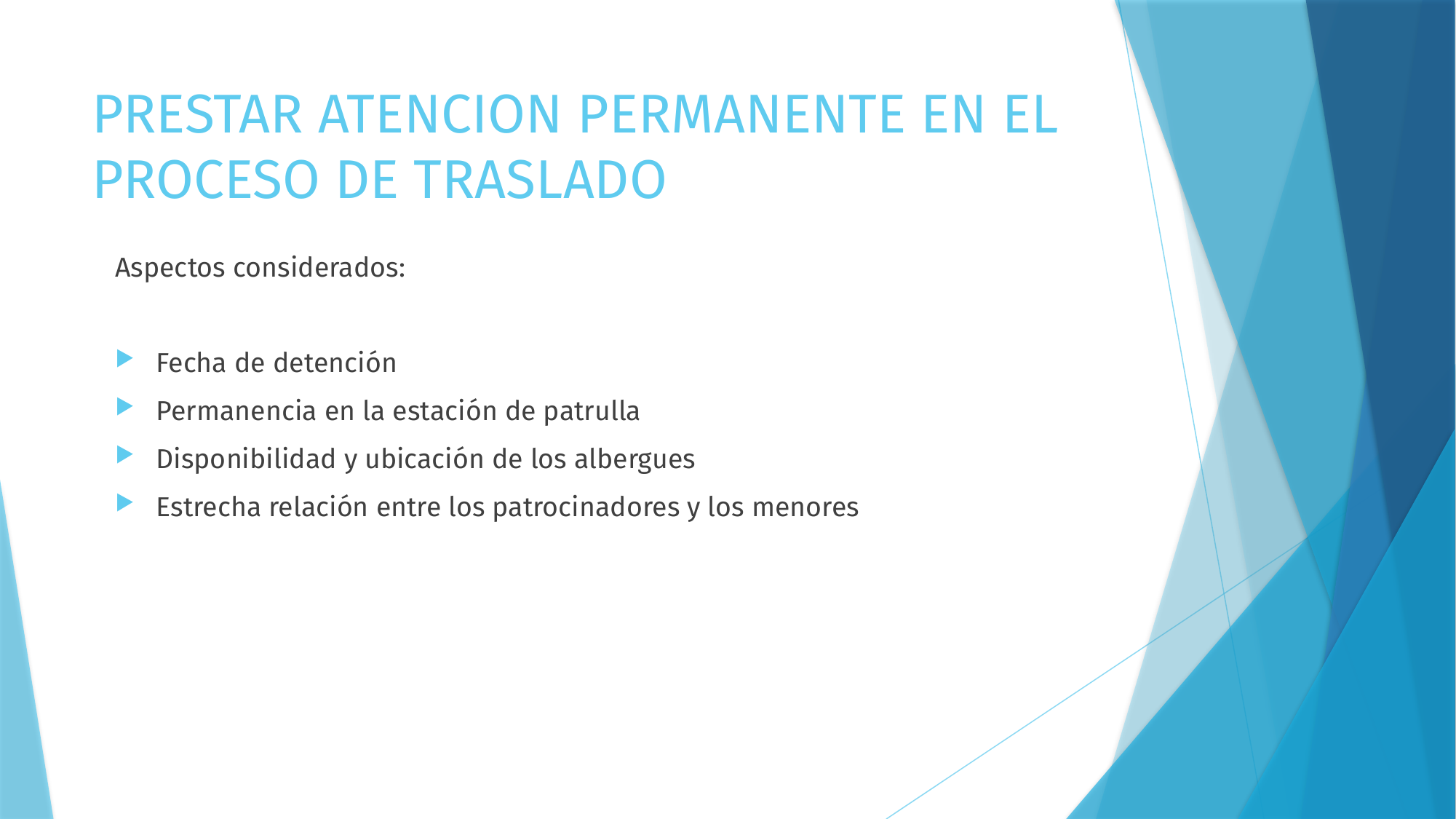

# PRESTAR ATENCION PERMANENTE EN EL PROCESO DE TRASLADO
Aspectos considerados:

Fecha de detención
Permanencia en la estación de patrulla
Disponibilidad y ubicación de los albergues
Estrecha relación entre los patrocinadores y los menores